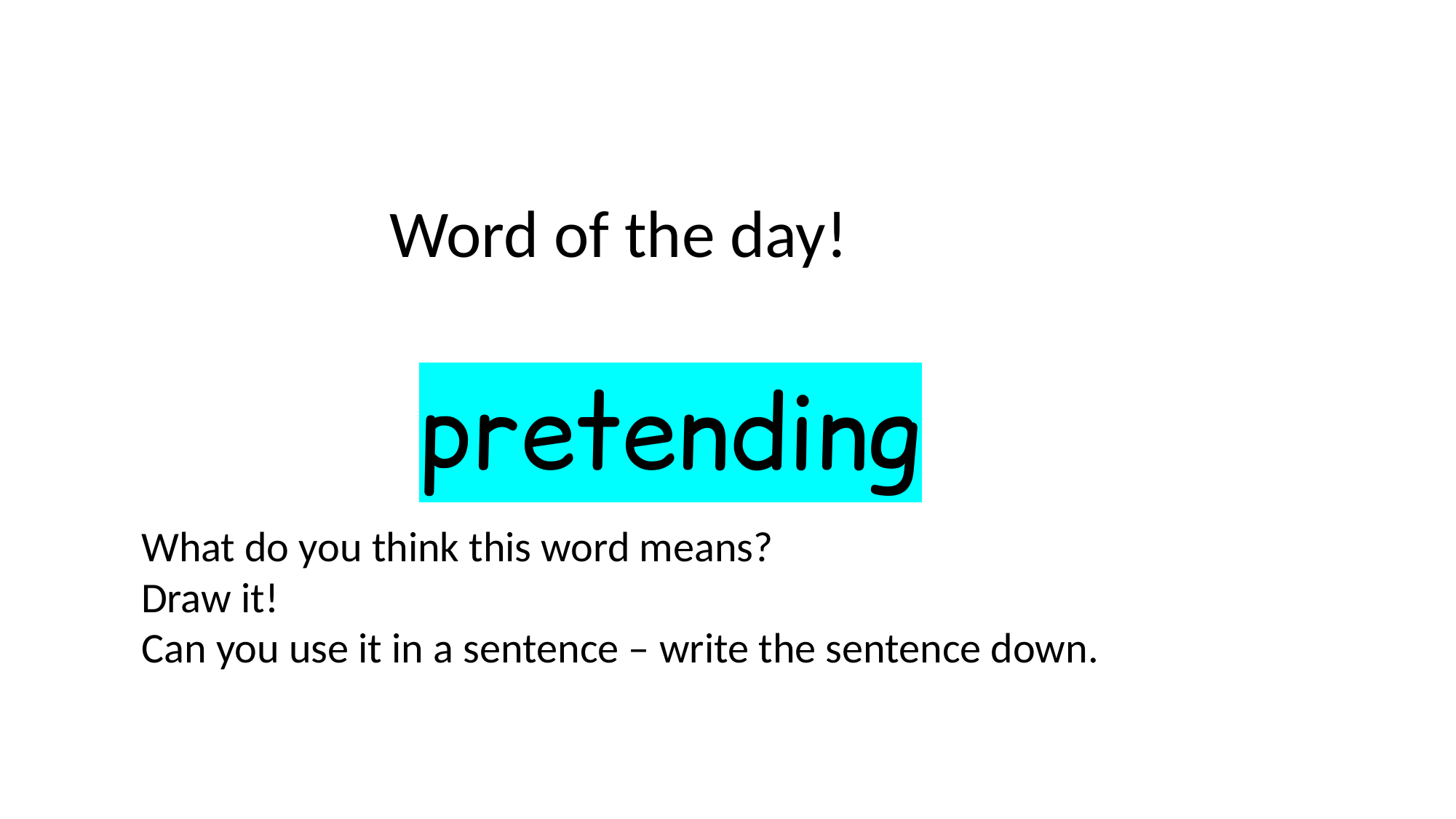

Word of the day!
pretending
What do you think this word means?
Draw it!
Can you use it in a sentence – write the sentence down.